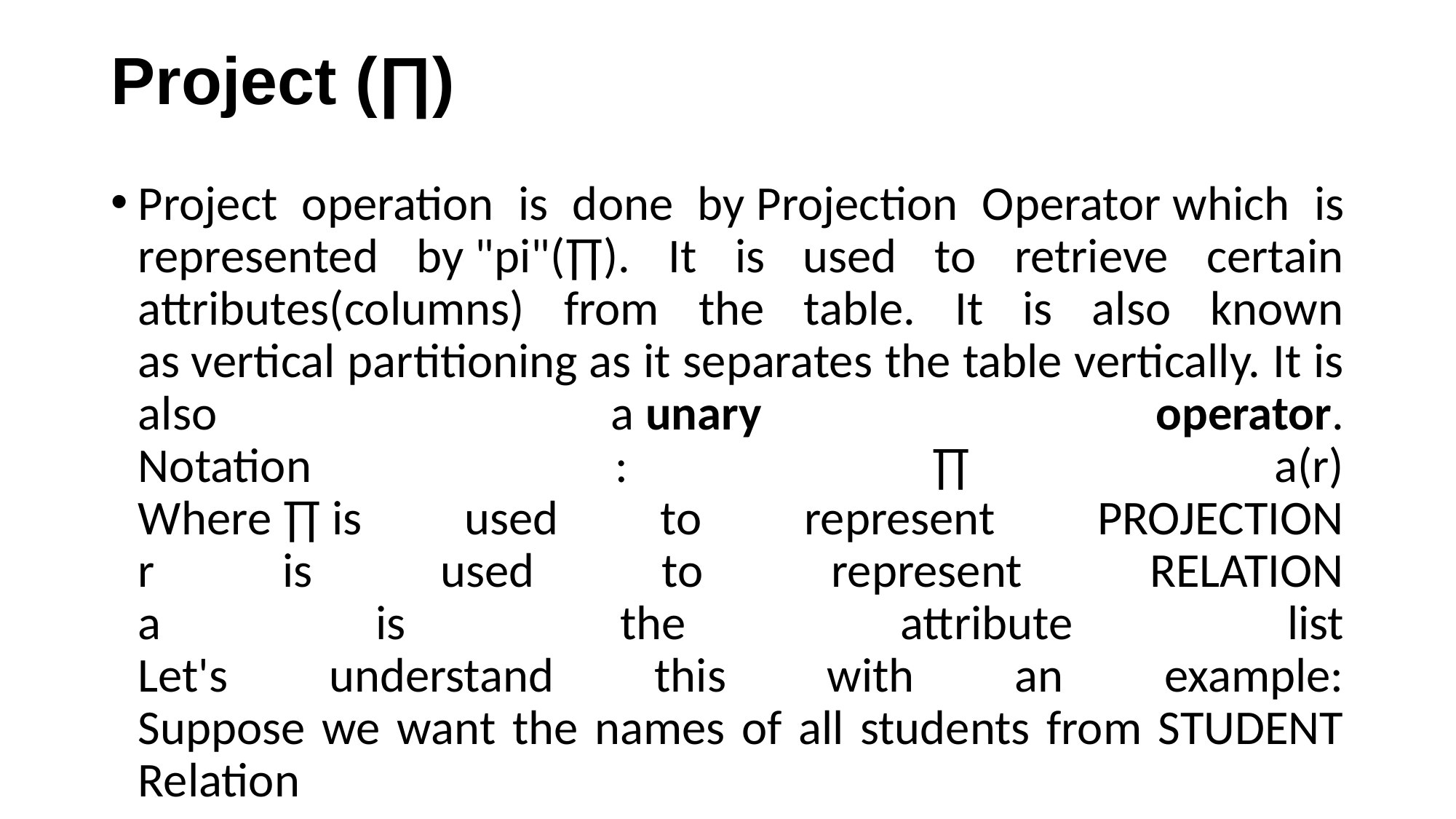

# Project (∏)
Project operation is done by Projection Operator which is represented by "pi"(∏). It is used to retrieve certain attributes(columns) from the table. It is also known as vertical partitioning as it separates the table vertically. It is also a unary operator.
Notation : ∏ a(r)
Where ∏ is used to represent PROJECTION
r is used to represent RELATION
a is the attribute list
Let's understand this with an example:
Suppose we want the names of all students from STUDENT Relation